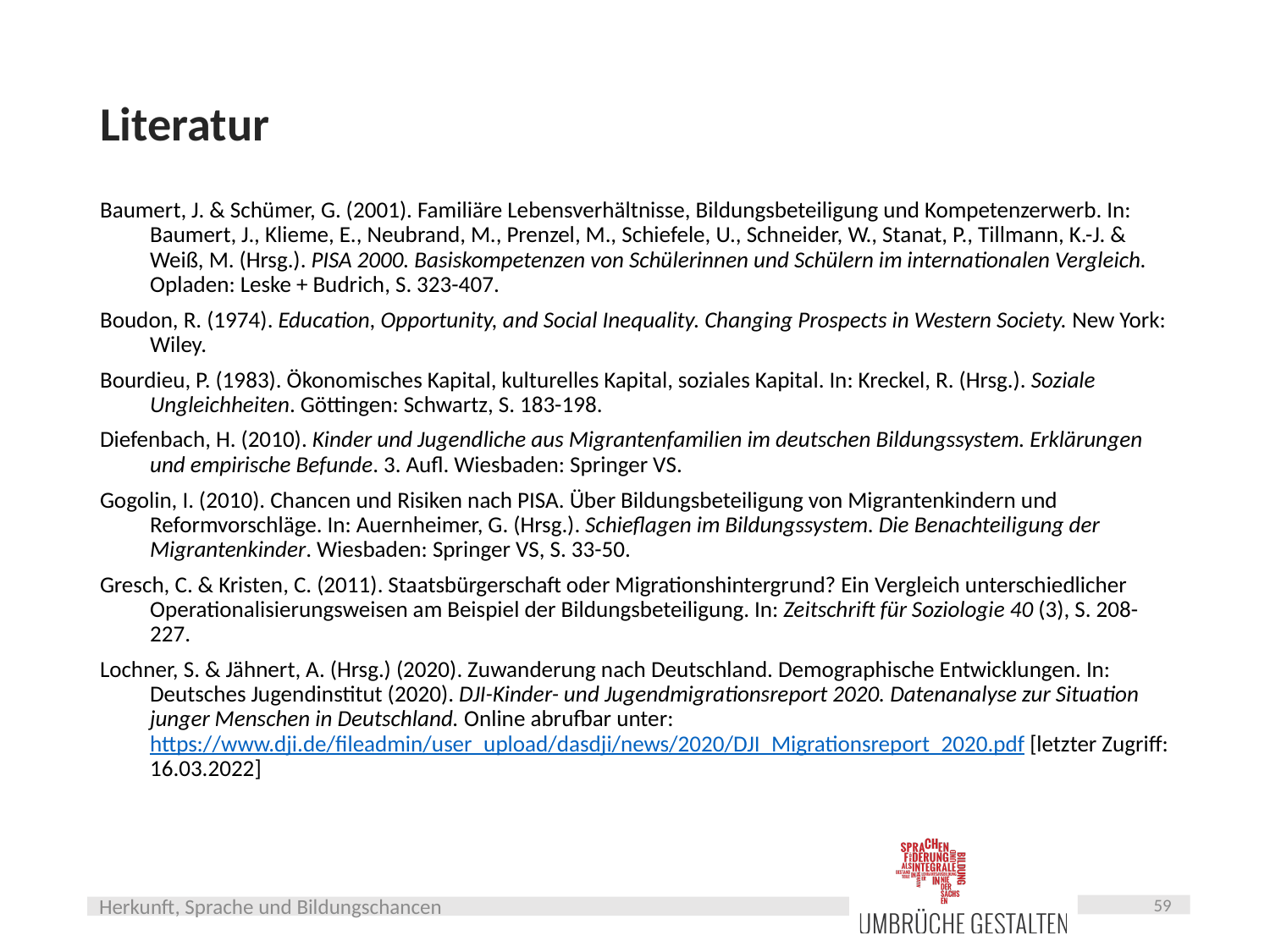

# Literatur
Baumert, J. & Schümer, G. (2001). Familiäre Lebensverhältnisse, Bildungsbeteiligung und Kompetenzerwerb. In: Baumert, J., Klieme, E., Neubrand, M., Prenzel, M., Schiefele, U., Schneider, W., Stanat, P., Tillmann, K.-J. & Weiß, M. (Hrsg.). PISA 2000. Basiskompetenzen von Schülerinnen und Schülern im internationalen Vergleich. Opladen: Leske + Budrich, S. 323-407.
Boudon, R. (1974). Education, Opportunity, and Social Inequality. Changing Prospects in Western Society. New York: Wiley.
Bourdieu, P. (1983). Ökonomisches Kapital, kulturelles Kapital, soziales Kapital. In: Kreckel, R. (Hrsg.). Soziale Ungleichheiten. Göttingen: Schwartz, S. 183-198.
Diefenbach, H. (2010). Kinder und Jugendliche aus Migrantenfamilien im deutschen Bildungssystem. Erklärungen und empirische Befunde. 3. Aufl. Wiesbaden: Springer VS.
Gogolin, I. (2010). Chancen und Risiken nach PISA. Über Bildungsbeteiligung von Migrantenkindern und Reformvorschläge. In: Auernheimer, G. (Hrsg.). Schieflagen im Bildungssystem. Die Benachteiligung der Migrantenkinder. Wiesbaden: Springer VS, S. 33-50.
Gresch, C. & Kristen, C. (2011). Staatsbürgerschaft oder Migrationshintergrund? Ein Vergleich unterschiedlicher Operationalisierungsweisen am Beispiel der Bildungsbeteiligung. In: Zeitschrift für Soziologie 40 (3), S. 208-227.
Lochner, S. & Jähnert, A. (Hrsg.) (2020). Zuwanderung nach Deutschland. Demographische Entwicklungen. In: Deutsches Jugendinstitut (2020). DJI-Kinder- und Jugendmigrationsreport 2020. Datenanalyse zur Situation junger Menschen in Deutschland. Online abrufbar unter: https://www.dji.de/fileadmin/user_upload/dasdji/news/2020/DJI_Migrationsreport_2020.pdf [letzter Zugriff: 16.03.2022]
59
Herkunft, Sprache und Bildungschancen